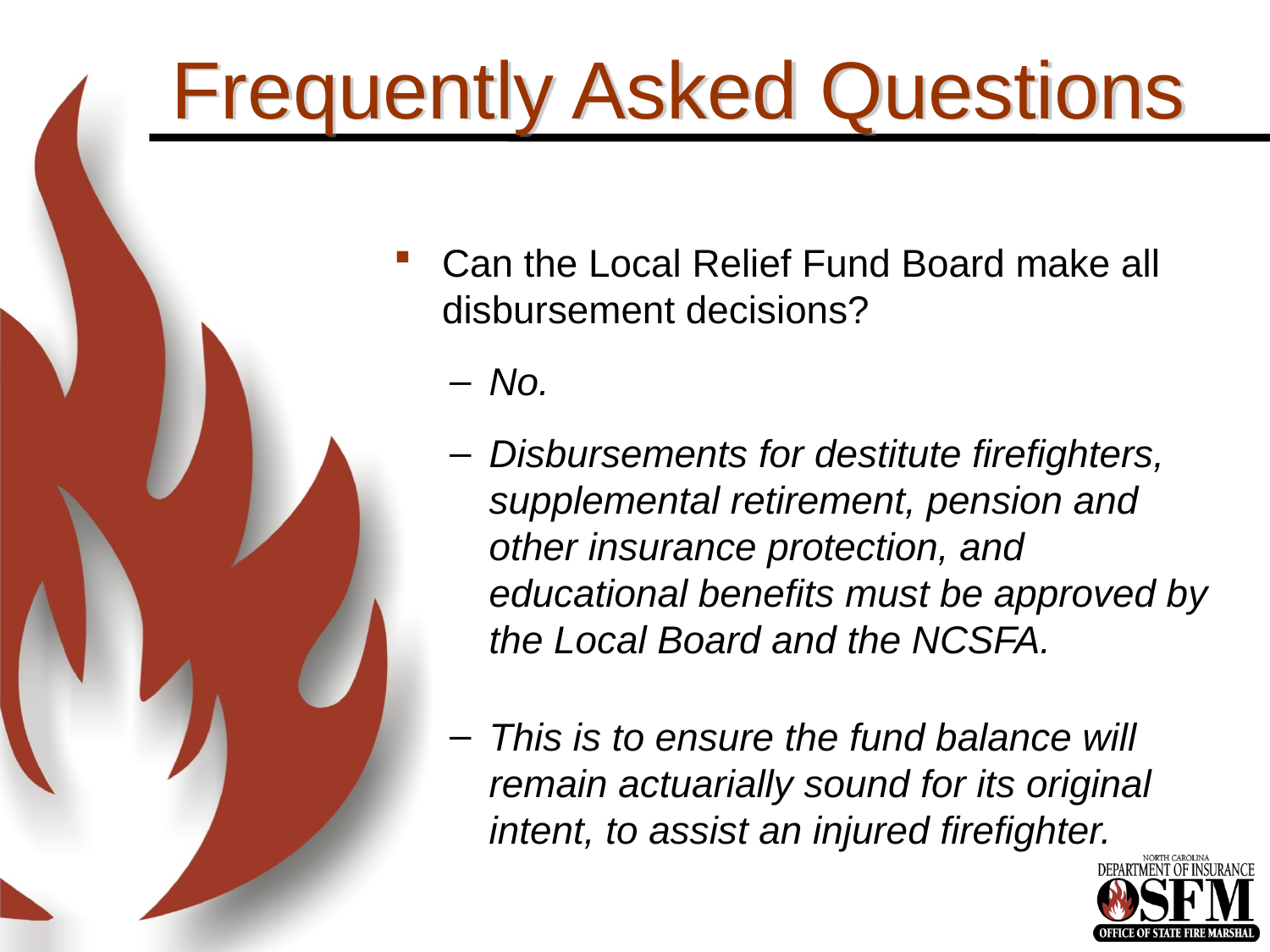

# Frequently Asked Questions
Can the Local Relief Fund Board make all disbursement decisions?

No.

Disbursements for destitute firefighters, supplemental retirement, pension and other insurance protection, and educational benefits must be approved by the Local Board and the NCSFA.

This is to ensure the fund balance will remain actuarially sound for its original intent, to assist an injured firefighter.